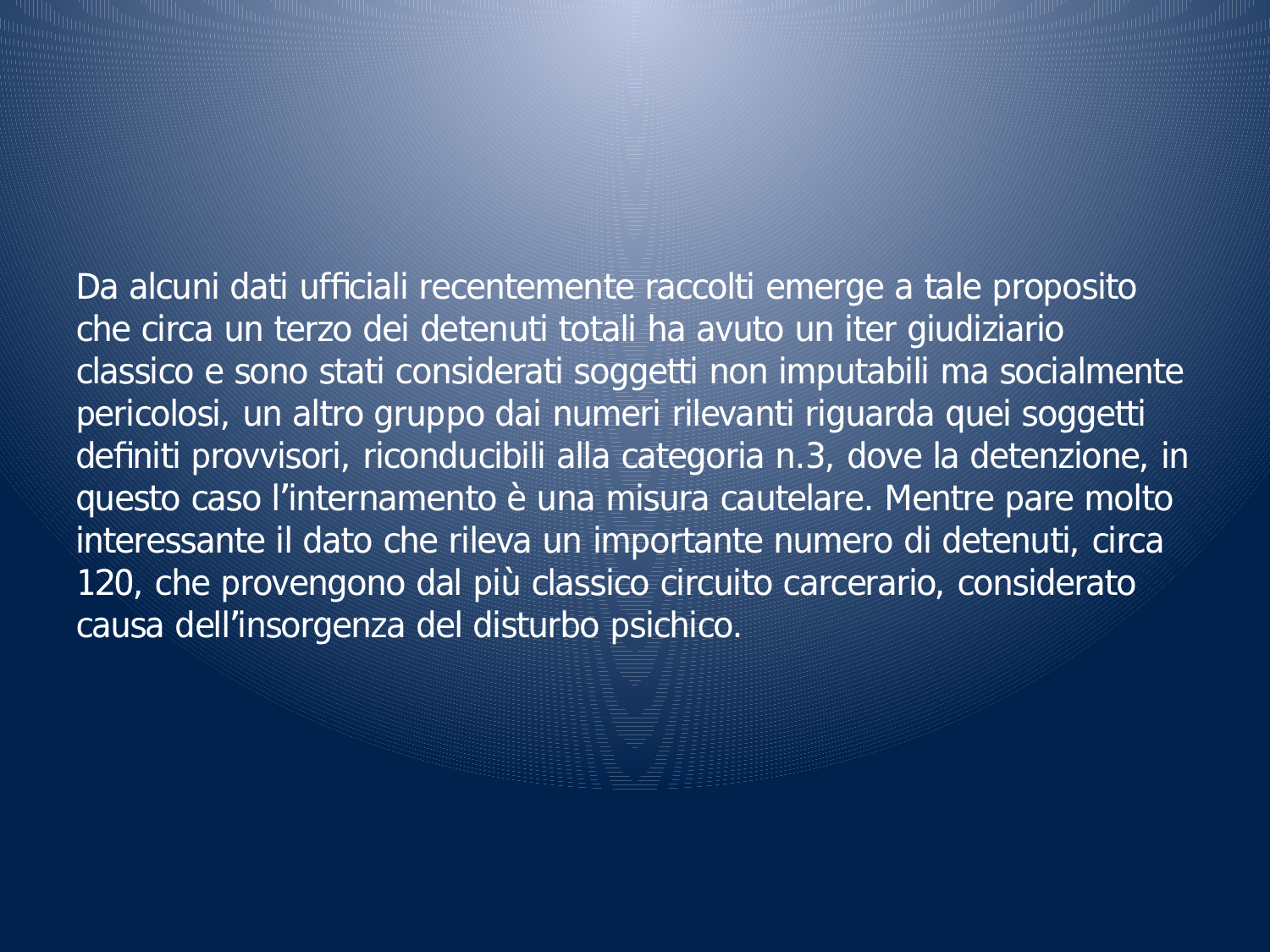

#
Da alcuni dati ufficiali recentemente raccolti emerge a tale proposito che circa un terzo dei detenuti totali ha avuto un iter giudiziario classico e sono stati considerati soggetti non imputabili ma socialmente pericolosi, un altro gruppo dai numeri rilevanti riguarda quei soggetti definiti provvisori, riconducibili alla categoria n.3, dove la detenzione, in questo caso l’internamento è una misura cautelare. Mentre pare molto interessante il dato che rileva un importante numero di detenuti, circa 120, che provengono dal più classico circuito carcerario, considerato causa dell’insorgenza del disturbo psichico.